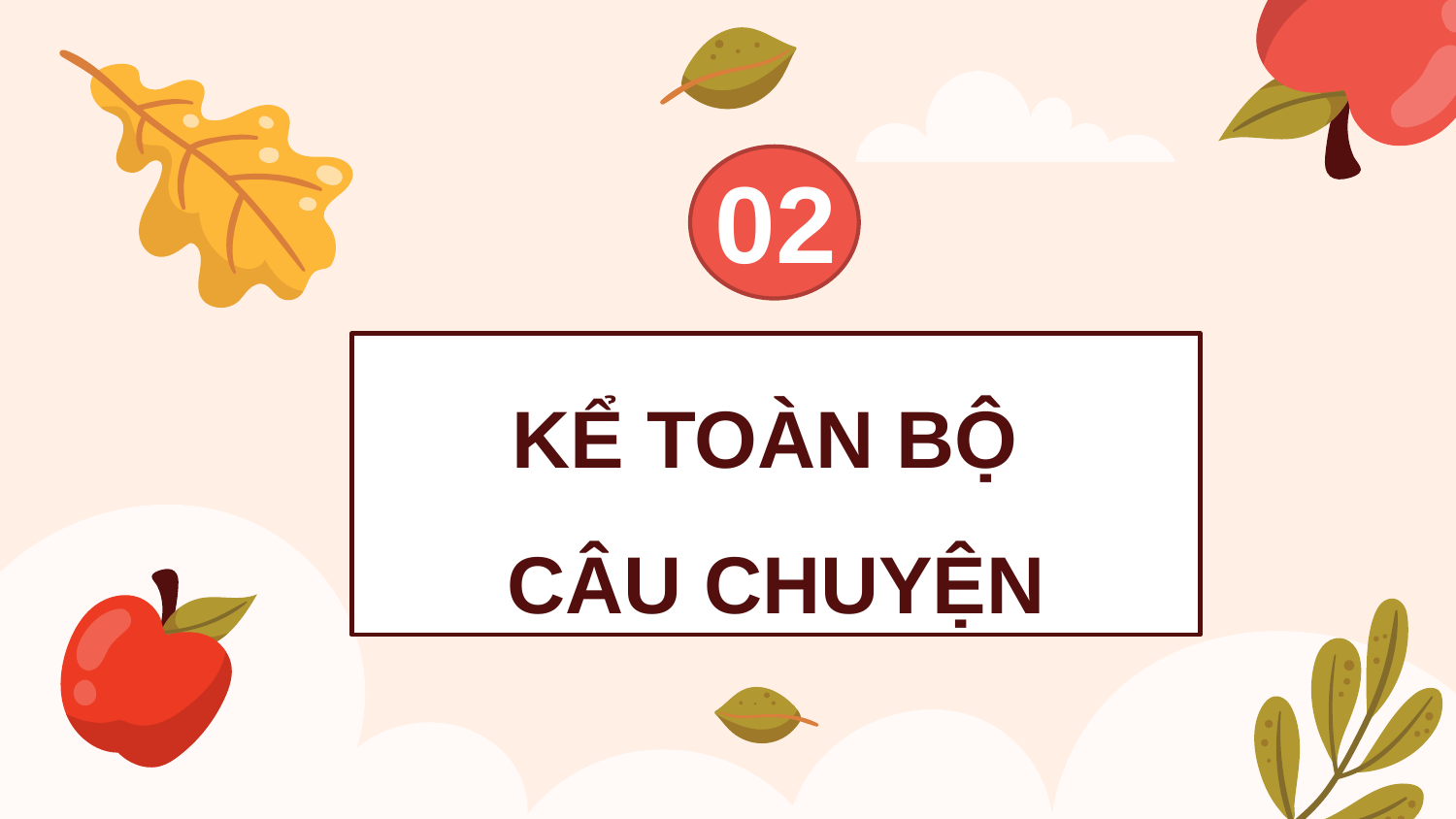

02
# KỂ TOÀN BỘ CÂU CHUYỆN